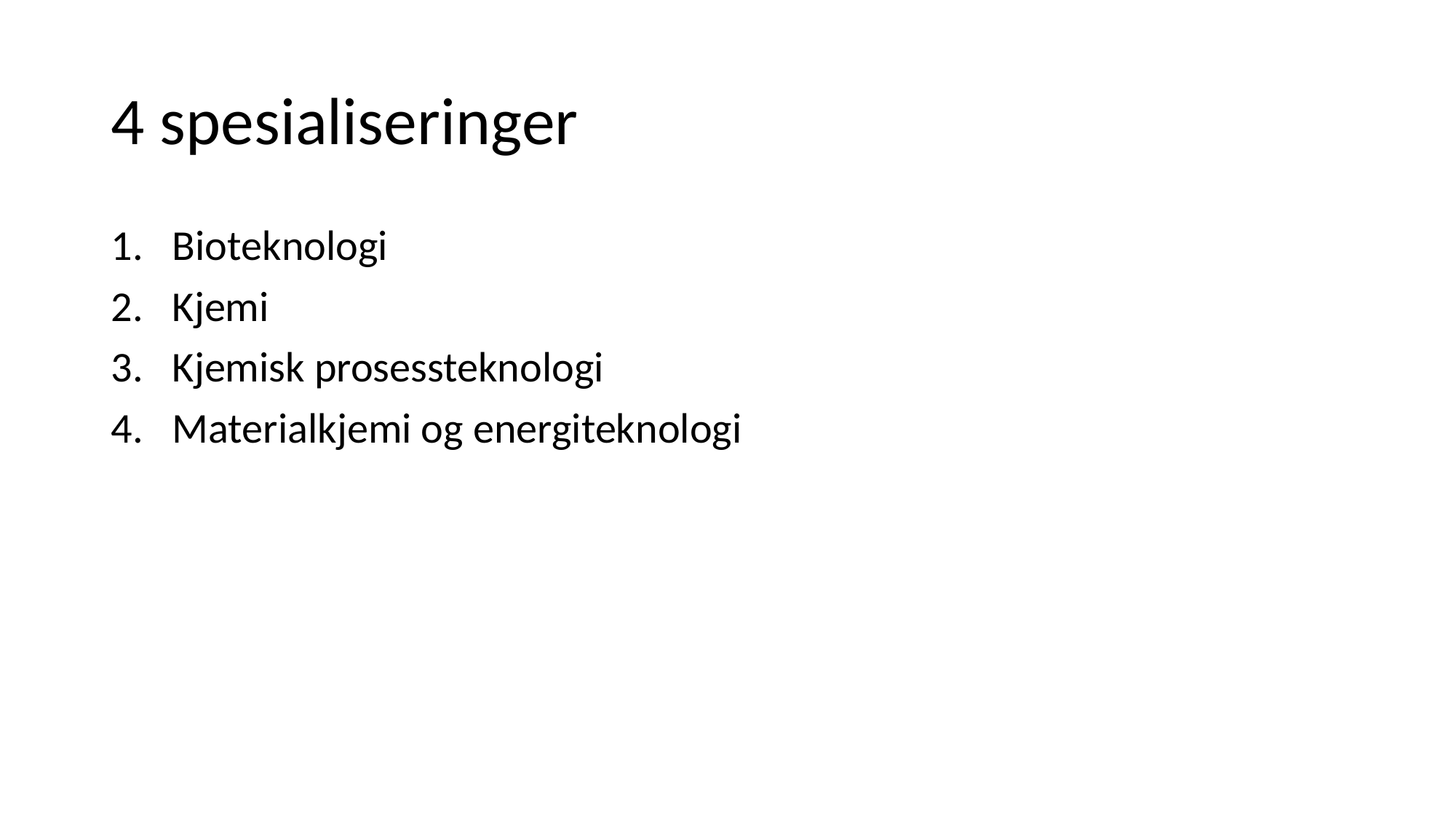

# 4 spesialiseringer
Bioteknologi
Kjemi
Kjemisk prosessteknologi
Materialkjemi og energiteknologi